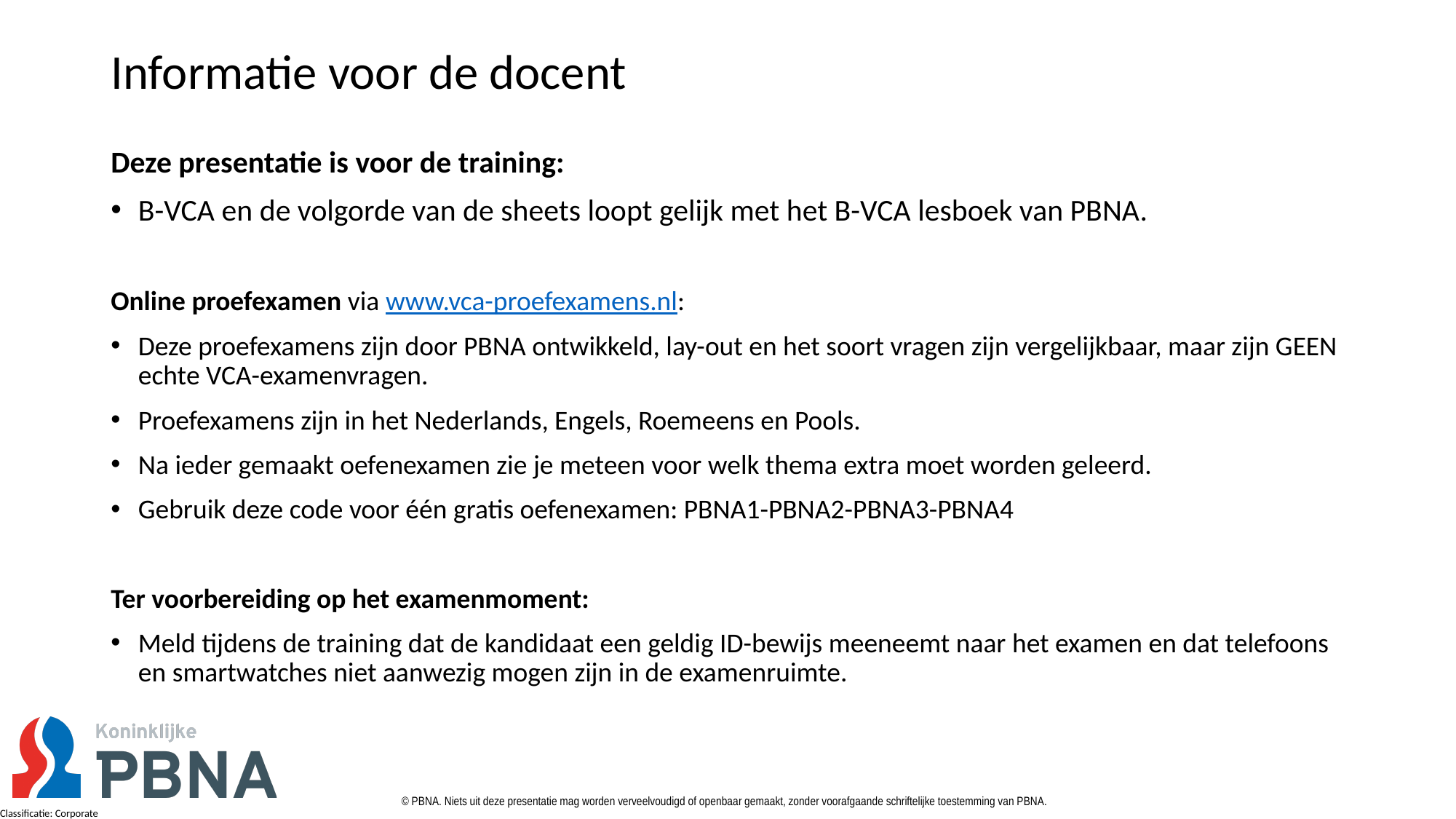

# Informatie voor de docent
Deze presentatie is voor de training:
B-VCA en de volgorde van de sheets loopt gelijk met het B-VCA lesboek van PBNA.

Online proefexamen via www.vca-proefexamens.nl:
Deze proefexamens zijn door PBNA ontwikkeld, lay-out en het soort vragen zijn vergelijkbaar, maar zijn GEEN echte VCA-examenvragen.
Proefexamens zijn in het Nederlands, Engels, Roemeens en Pools.
Na ieder gemaakt oefenexamen zie je meteen voor welk thema extra moet worden geleerd.
Gebruik deze code voor één gratis oefenexamen: PBNA1-PBNA2-PBNA3-PBNA4

Ter voorbereiding op het examenmoment:
Meld tijdens de training dat de kandidaat een geldig ID-bewijs meeneemt naar het examen en dat telefoons en smartwatches niet aanwezig mogen zijn in de examenruimte.

© PBNA. Niets uit deze presentatie mag worden verveelvoudigd of openbaar gemaakt, zonder voorafgaande schriftelijke toestemming van PBNA.